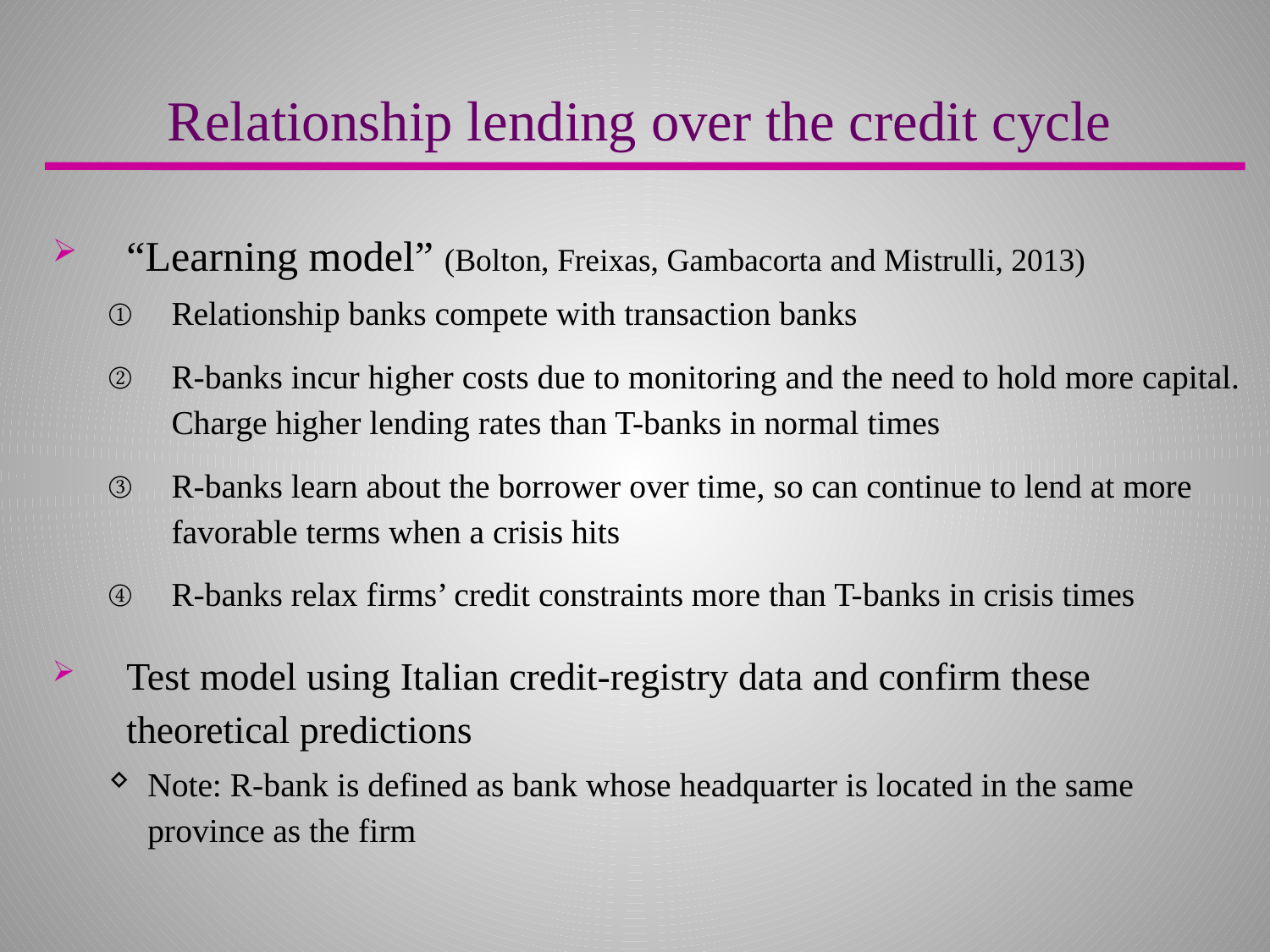

Relationship lending over the credit cycle

“Learning model” (Bolton, Freixas, Gambacorta and Mistrulli, 2013)
Relationship banks compete with transaction banks
R-banks incur higher costs due to monitoring and the need to hold more capital. Charge higher lending rates than T-banks in normal times
R-banks learn about the borrower over time, so can continue to lend at more favorable terms when a crisis hits
R-banks relax firms’ credit constraints more than T-banks in crisis times
Test model using Italian credit-registry data and confirm these theoretical predictions
Note: R-bank is defined as bank whose headquarter is located in the same province as the firm